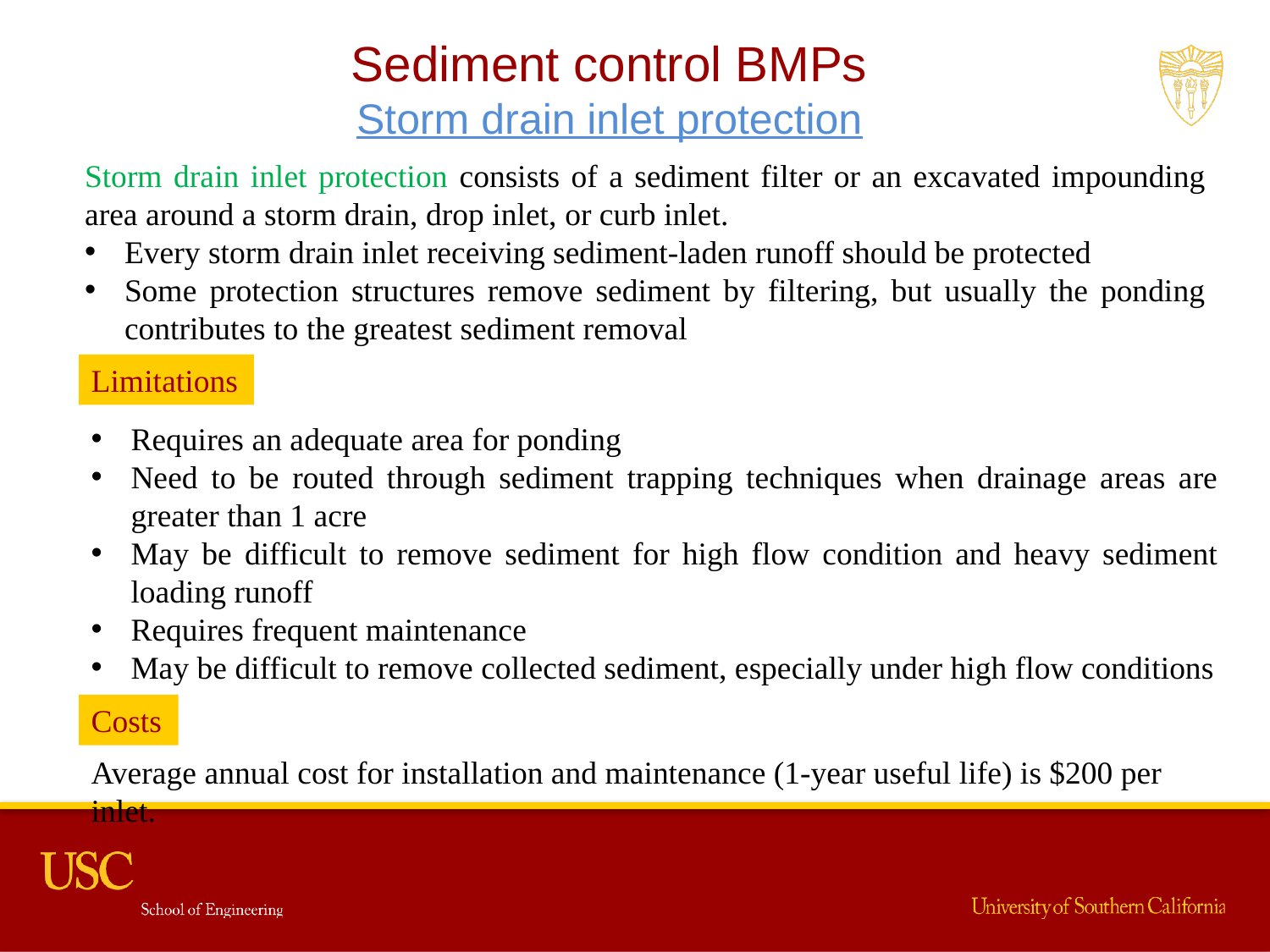

Sediment control BMPs
Storm drain inlet protection
Storm drain inlet protection consists of a sediment filter or an excavated impounding area around a storm drain, drop inlet, or curb inlet.
Every storm drain inlet receiving sediment-laden runoff should be protected
Some protection structures remove sediment by filtering, but usually the ponding contributes to the greatest sediment removal
Limitations
Requires an adequate area for ponding
Need to be routed through sediment trapping techniques when drainage areas are greater than 1 acre
May be difficult to remove sediment for high flow condition and heavy sediment loading runoff
Requires frequent maintenance
May be difficult to remove collected sediment, especially under high flow conditions
Costs
Average annual cost for installation and maintenance (1-year useful life) is $200 per inlet.